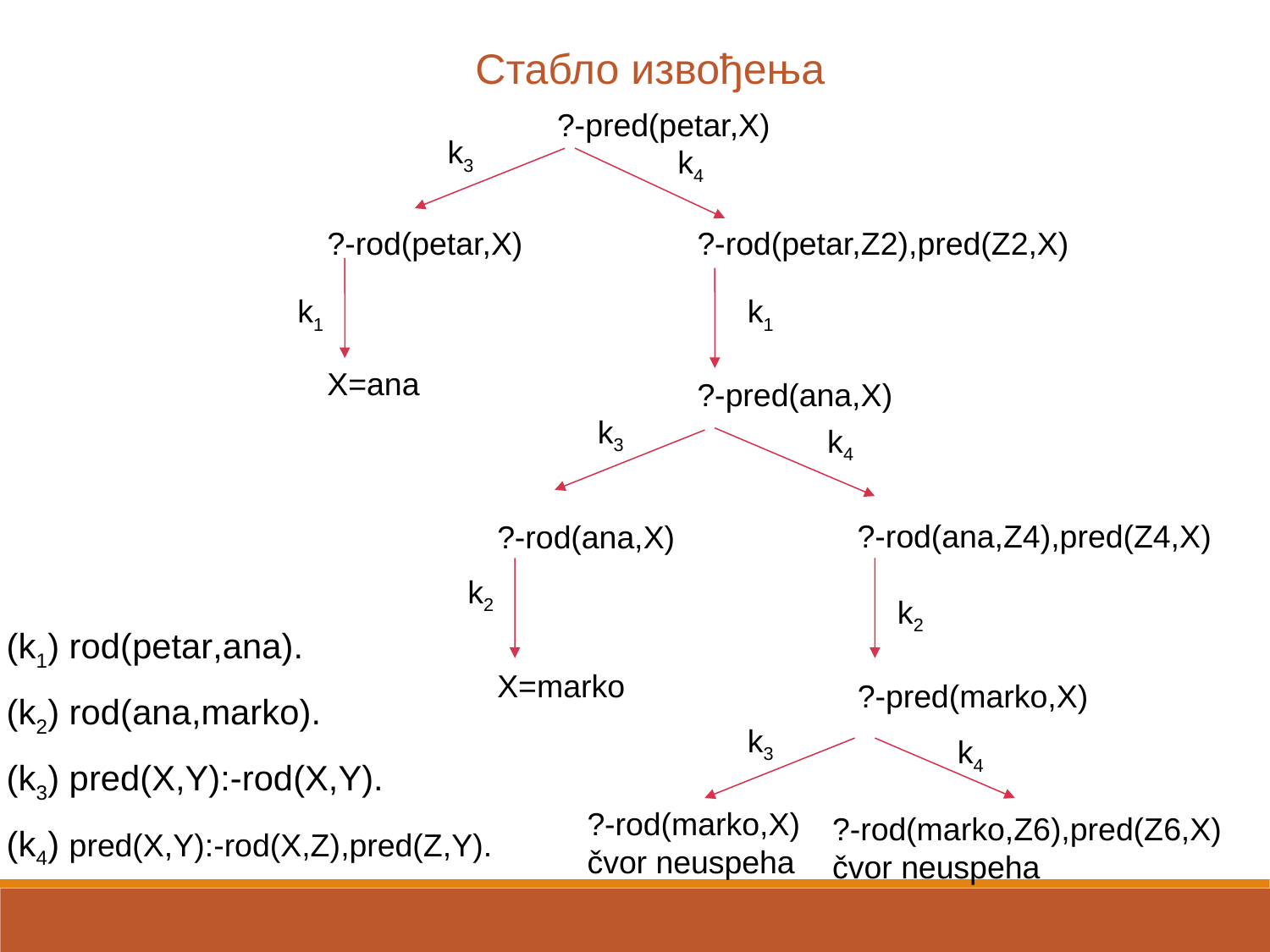

Стабло извођења
?-pred(petar,X)
k3
k4

?-rod(petar,X)
?-rod(petar,Z2),pred(Z2,X)

k1
k1
X=ana
?-pred(ana,X)
k3
k4

?-rod(ana,Z4),pred(Z4,X)
?-rod(ana,X)

k2
k2
(k1) rod(petar,ana).
(k2) rod(ana,marko).
(k3) pred(X,Y):-rod(X,Y).
(k4) pred(X,Y):-rod(X,Z),pred(Z,Y).
X=marko
?-pred(marko,X)
k3
k4

?-rod(marko,X) čvor neuspeha
?-rod(marko,Z6),pred(Z6,X) čvor neuspeha